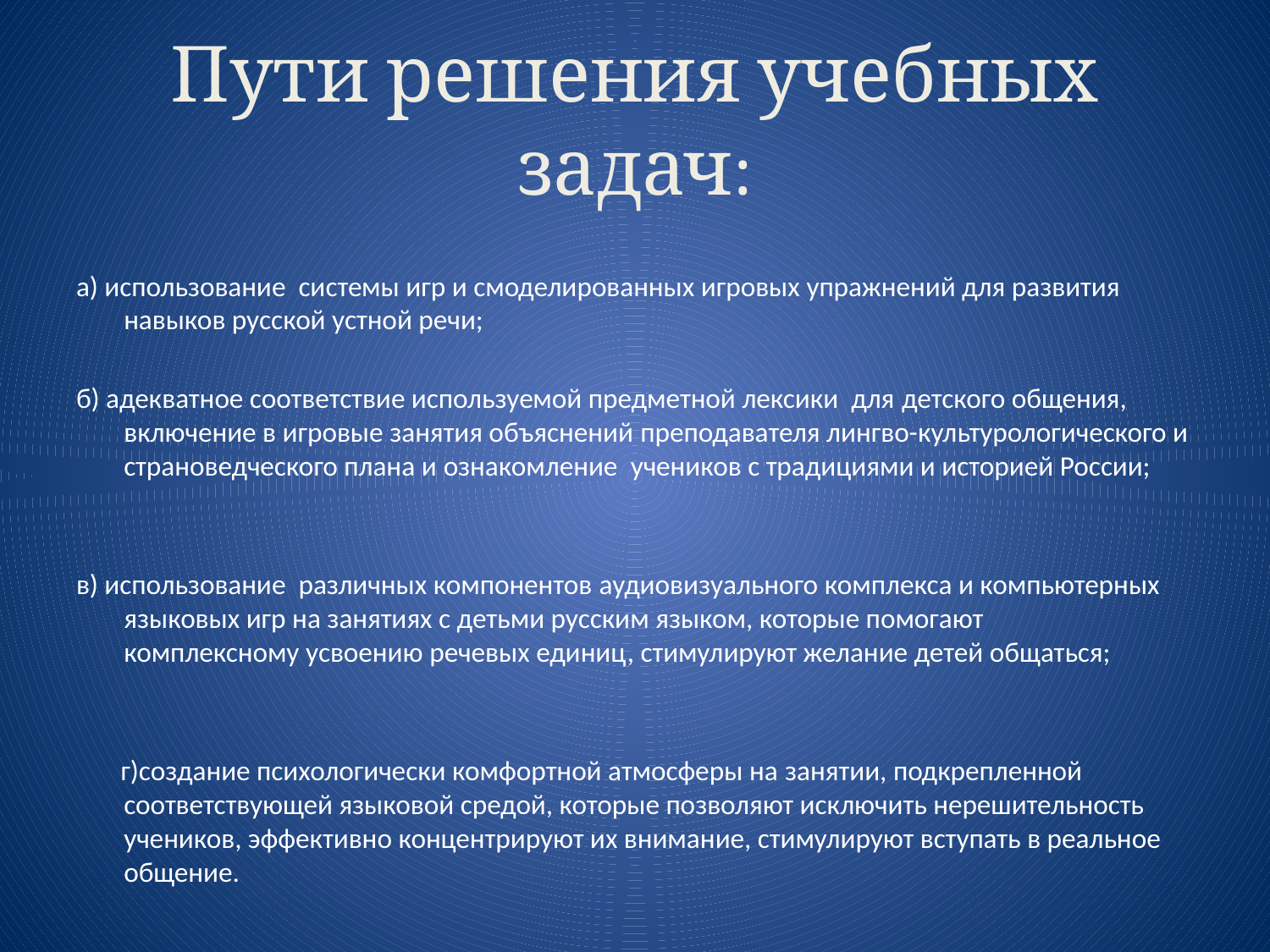

# Пути решения учебных задач:

а) использование  системы игр и смоделированных игровых упражнений для развития навыков русской устной речи;

б) адекватное соответствие используемой предметной лексики  для детского общения, включение в игровые занятия объяснений преподавателя лингво-культурологического и страноведческого плана и ознакомление  учеников с традициями и историей России;

в) использование  различных компонентов аудиовизуального комплекса и компьютерных языковых игр на занятиях с детьми русским языком, которые помогают комплексному усвоению речевых единиц, стимулируют желание детей общаться;

       г)создание психологически комфортной атмосферы на занятии, подкрепленной соответствующей языковой средой, которые позволяют исключить нерешительность учеников, эффективно концентрируют их внимание, стимулируют вступать в реальное общение.